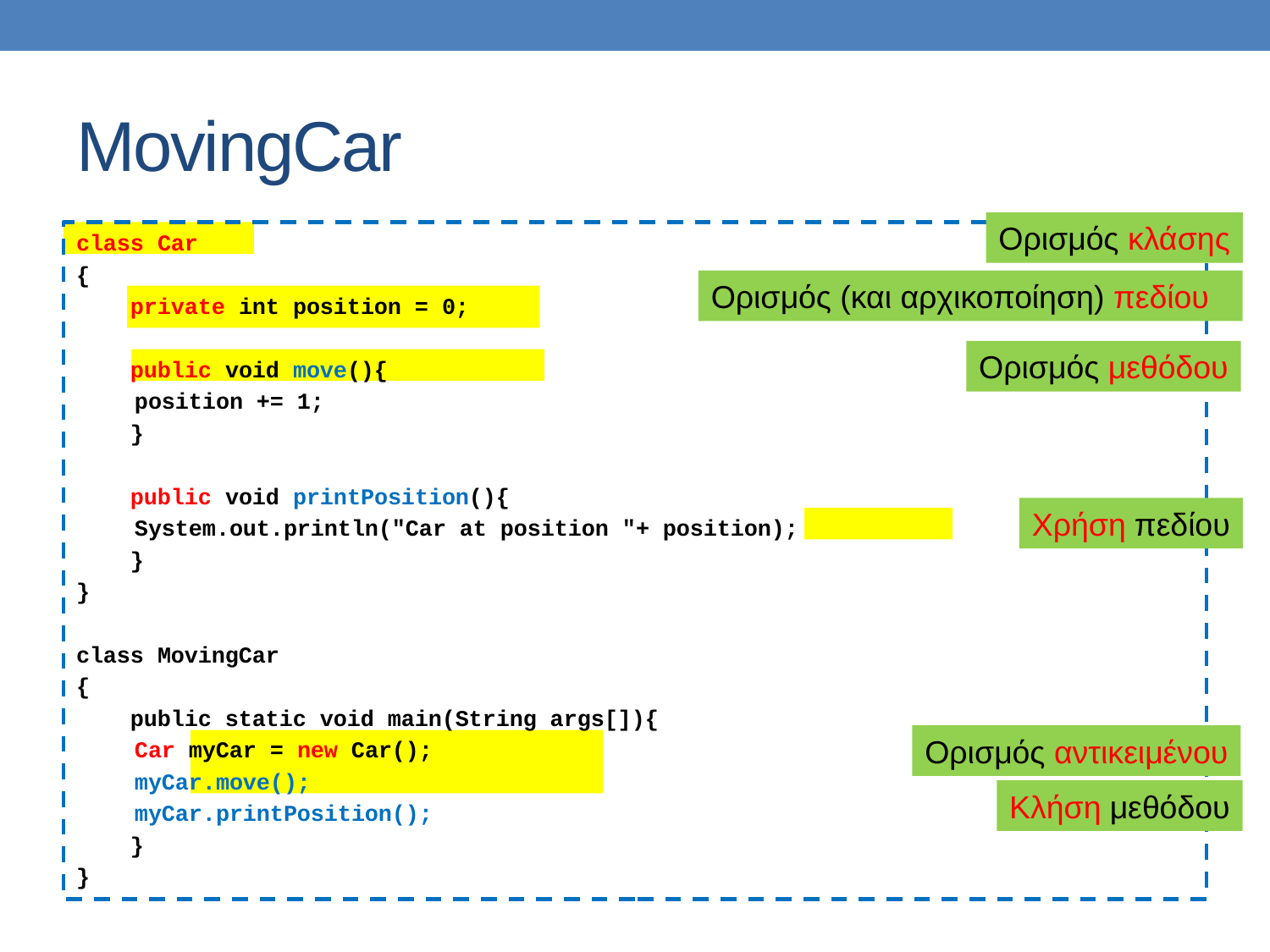

# MovingCar
Ορισμός κλάσης

class Car
{
    private int position = 0;

    public void move(){
	position += 1;
    }

    public void printPosition(){
	System.out.println("Car at position "+ position);
    }
}

class MovingCar
{
    public static void main(String args[]){
	Car myCar = new Car();
	myCar.move();
	myCar.printPosition();
    }
}
Ορισμός (και αρχικοποίηση) πεδίου

Ορισμός μεθόδου

Χρήση πεδίου

Ορισμός αντικειμένου

Κλήση μεθόδου